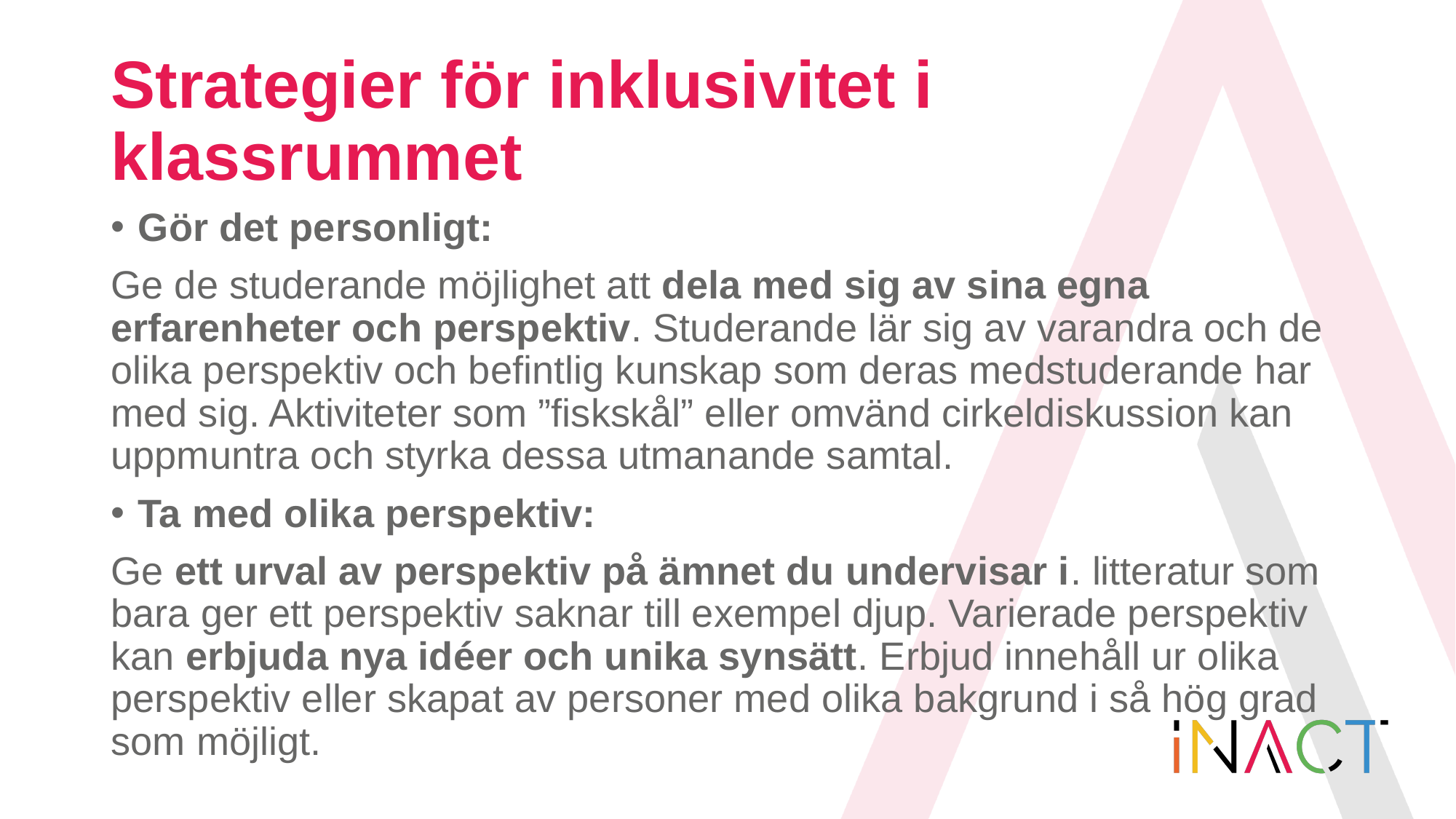

# Strategier för inklusivitet i klassrummet
Gör det personligt:
Ge de studerande möjlighet att dela med sig av sina egna erfarenheter och perspektiv. Studerande lär sig av varandra och de olika perspektiv och befintlig kunskap som deras medstuderande har med sig. Aktiviteter som ”fiskskål” eller omvänd cirkeldiskussion kan uppmuntra och styrka dessa utmanande samtal.
Ta med olika perspektiv:
Ge ett urval av perspektiv på ämnet du undervisar i. litteratur som bara ger ett perspektiv saknar till exempel djup. Varierade perspektiv kan erbjuda nya idéer och unika synsätt. Erbjud innehåll ur olika perspektiv eller skapat av personer med olika bakgrund i så hög grad som möjligt.